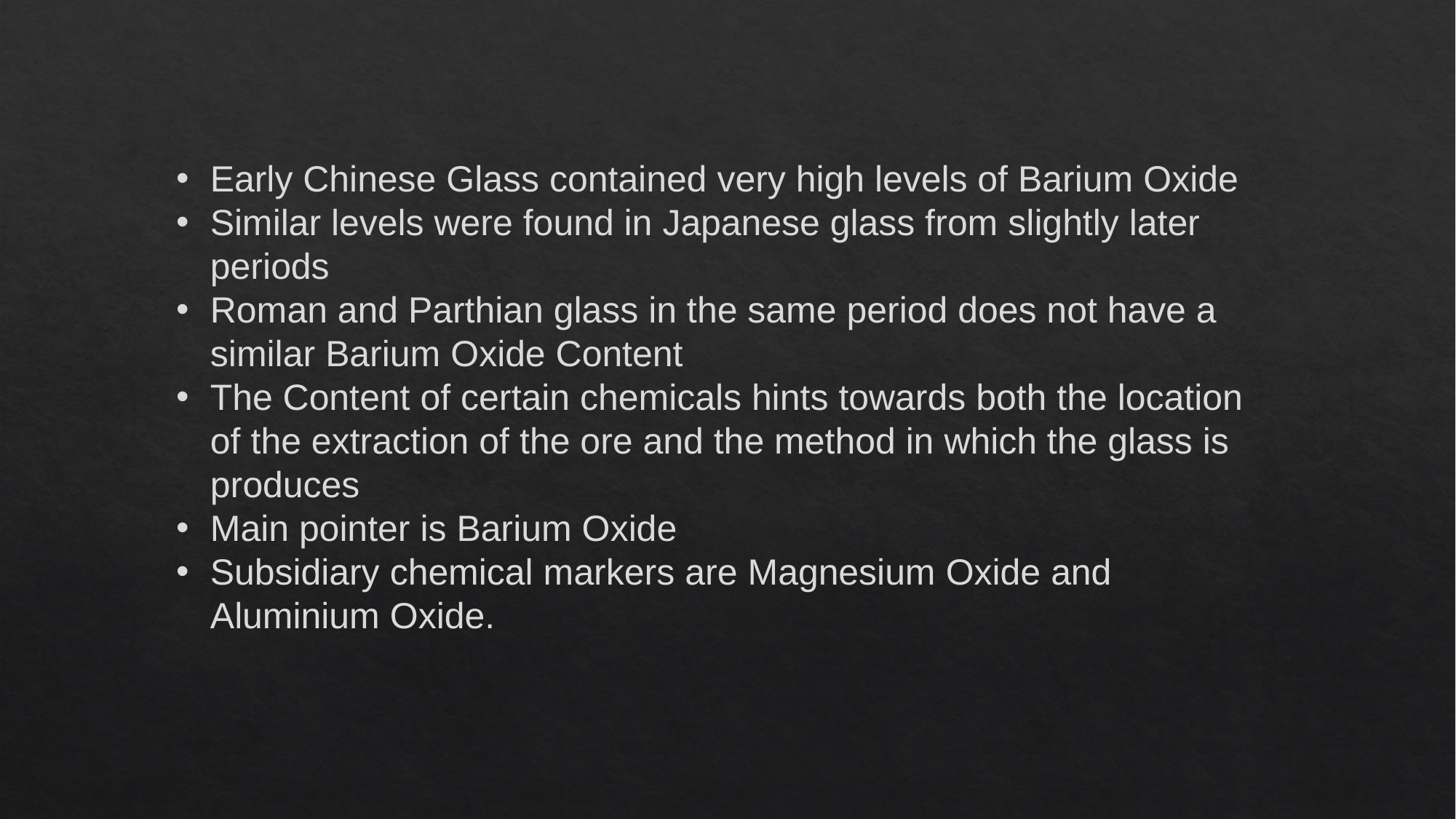

Early Chinese Glass contained very high levels of Barium Oxide
Similar levels were found in Japanese glass from slightly later periods
Roman and Parthian glass in the same period does not have a similar Barium Oxide Content
The Content of certain chemicals hints towards both the location of the extraction of the ore and the method in which the glass is produces
Main pointer is Barium Oxide
Subsidiary chemical markers are Magnesium Oxide and Aluminium Oxide.